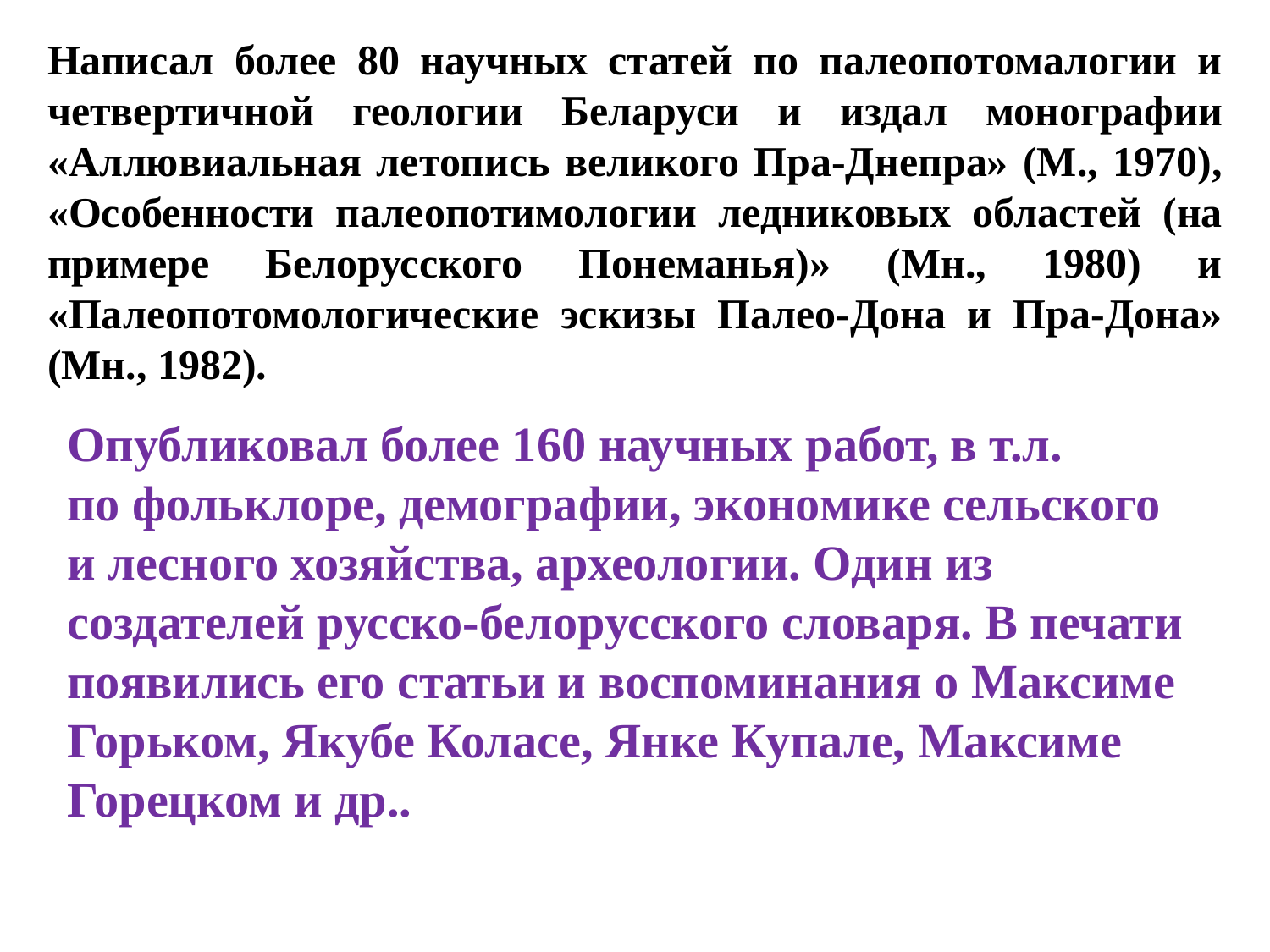

Написал более 80 научных статей по палеопотомалогии и четвертичной геологии Беларуси и издал монографии «Аллювиальная летопись великого Пра-Днепра» (М., 1970), «Особенности палеопотимологии ледниковых областей (на примере Белорусского Понеманья)» (Мн., 1980) и «Палеопотомологические эскизы Палео-Дона и Пра-Дона» (Мн., 1982).

Опубликовал более 160 научных работ, в т.л. по фольклоре, демографии, экономике сельского и лесного хозяйства, археологии. Один из создателей русско-белорусского словаря. В печати появились его статьи и воспоминания о Максиме Горьком, Якубе Коласе, Янке Купале, Максиме Горецком и др..